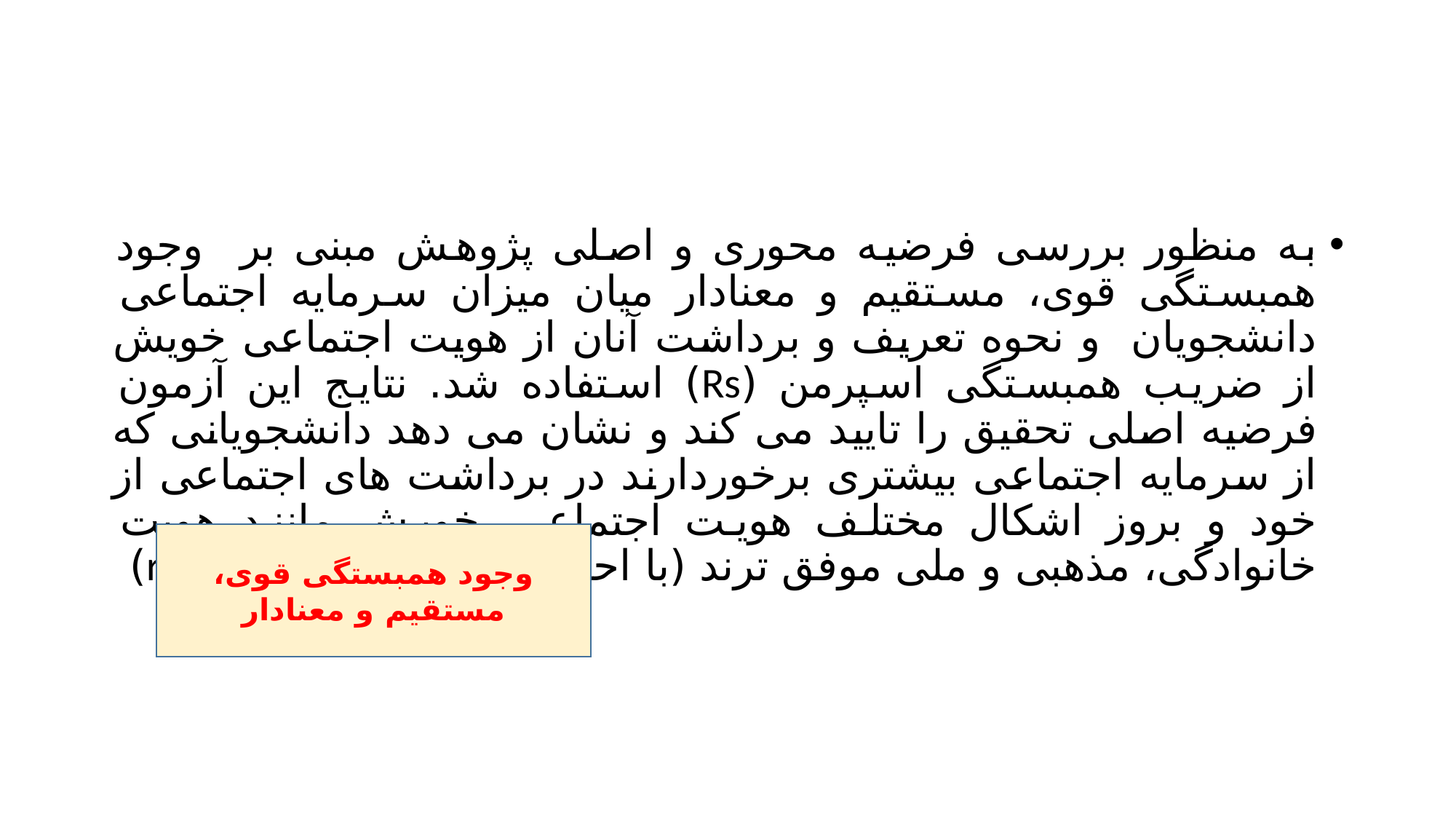

#
به منظور بررسی فرضیه محوری و اصلی پژوهش مبنی بر  وجود همبستگی قوی، مستقیم و معنادار میان میزان سرمایه اجتماعی دانشجویان  و نحوه تعریف و برداشت آنان از هویت اجتماعی خویش از ضریب همبستگی اسپرمن (Rs) استفاده شد. نتایج این آزمون فرضیه اصلی تحقیق را تایید می کند و نشان می دهد دانشجویانی که از سرمایه اجتماعی بیشتری برخوردارند در برداشت های اجتماعی از خود و بروز اشکال مختلف هویت اجتماعی خویش مانند هویت خانوادگی، مذهبی و ملی موفق ترند (با احتمال p=0/000 و r=0/1919)
وجود همبستگی قوی، مستقیم و معنادار